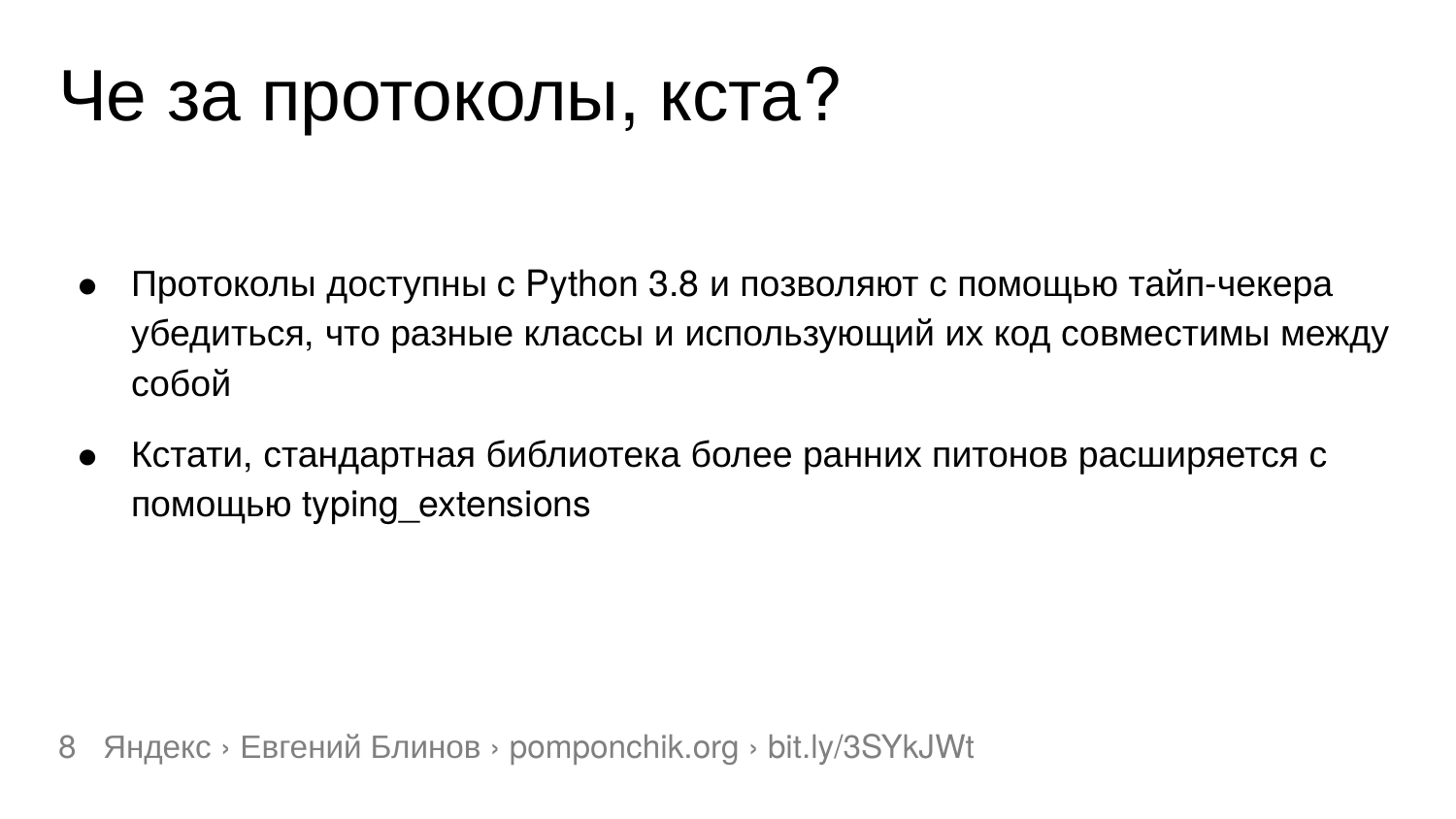

# Че за протоколы, кста?

Протоколы доступны c Python 3.8 и позволяют с помощью тайп-чекера убедиться, что разные классы и использующий их код совместимы между собой
Кстати, стандартная библиотека более ранних питонов расширяется с помощью typing_extensions